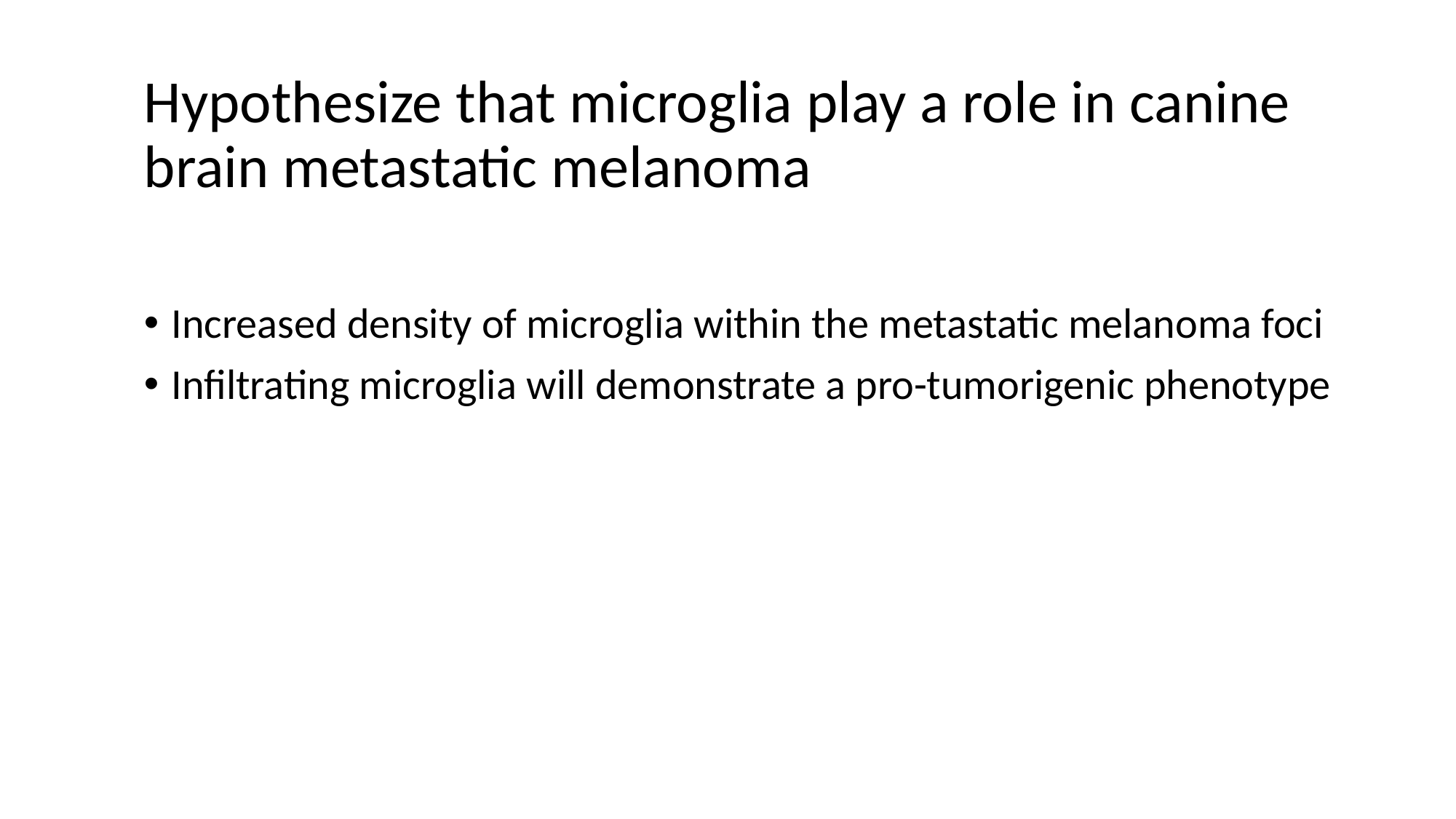

# Hypothesize that microglia play a role in canine brain metastatic melanoma
Increased density of microglia within the metastatic melanoma foci
Infiltrating microglia will demonstrate a pro-tumorigenic phenotype